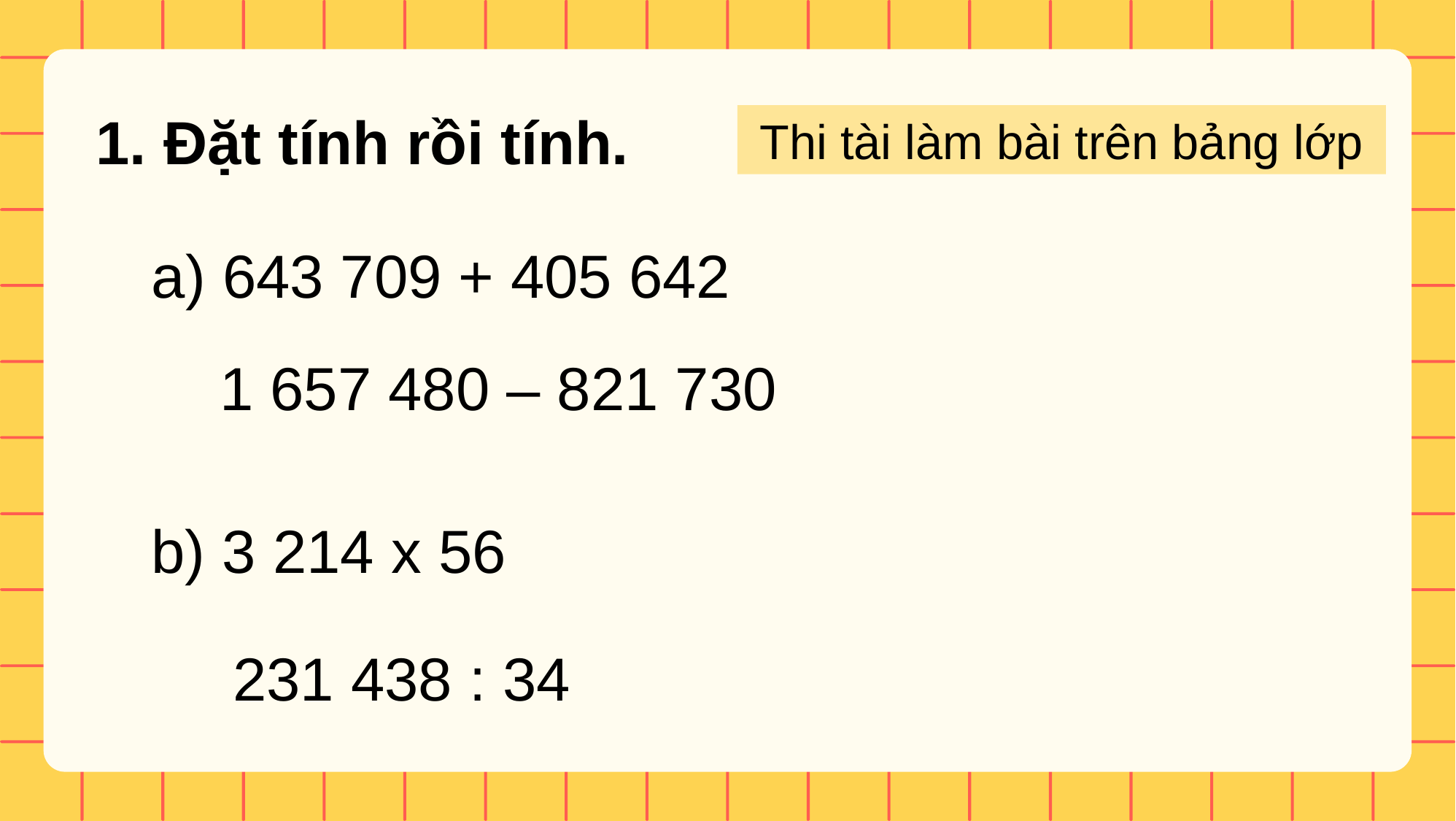

1. Đặt tính rồi tính.
Thi tài làm bài trên bảng lớp
a) 643 709 + 405 642
1 657 480 – 821 730
b) 3 214 x 56
231 438 : 34